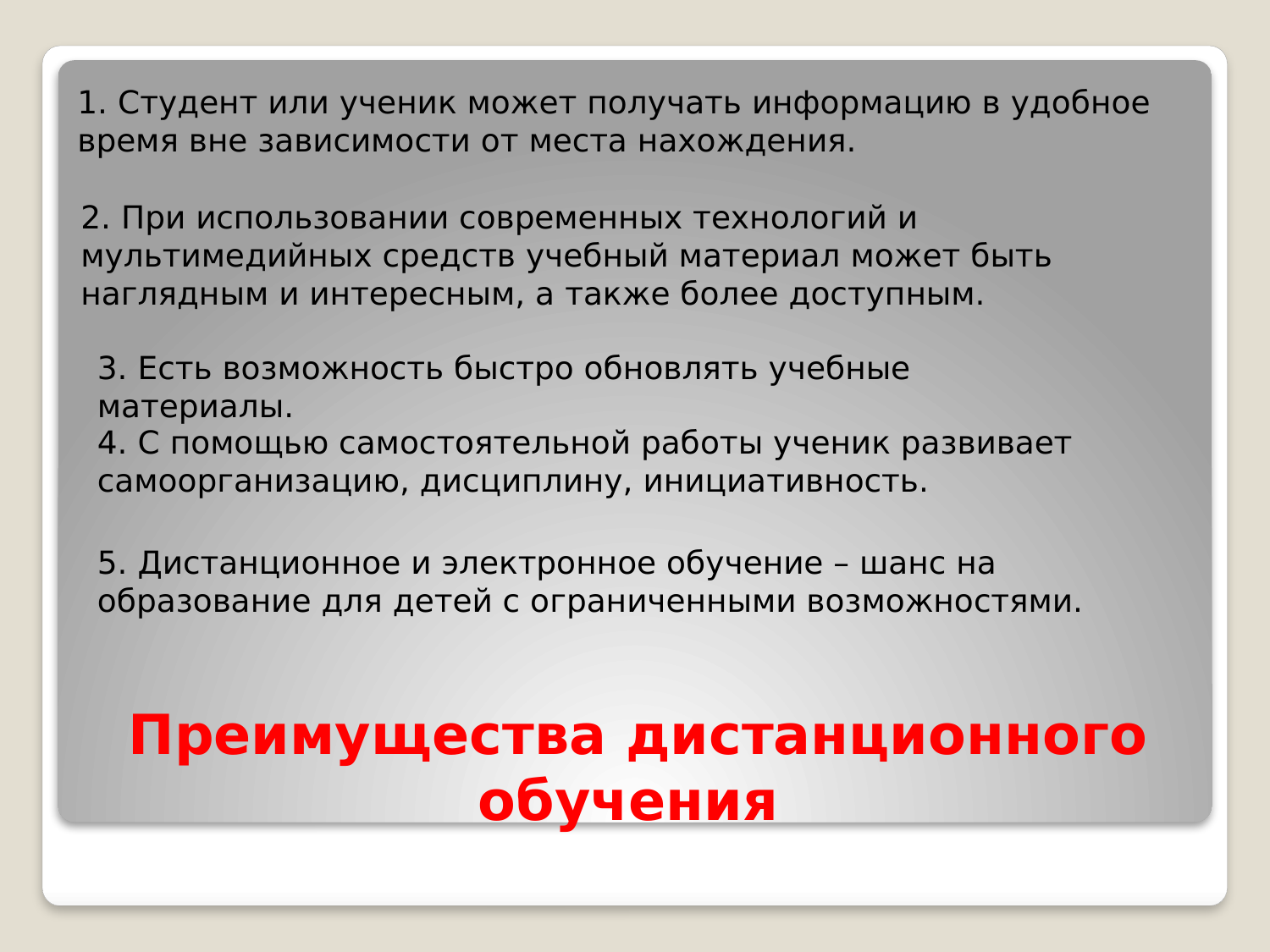

1. Студент или ученик может получать информацию в удобное время вне зависимости от места нахождения.
2. При использовании современных технологий и мультимедийных средств учебный материал может быть наглядным и интересным, а также более доступным.
3. Есть возможность быстро обновлять учебные материалы.
4. С помощью самостоятельной работы ученик развивает самоорганизацию, дисциплину, инициативность.
5. Дистанционное и электронное обучение – шанс на образование для детей с ограниченными возможностями.
# Преимущества дистанционного обучения